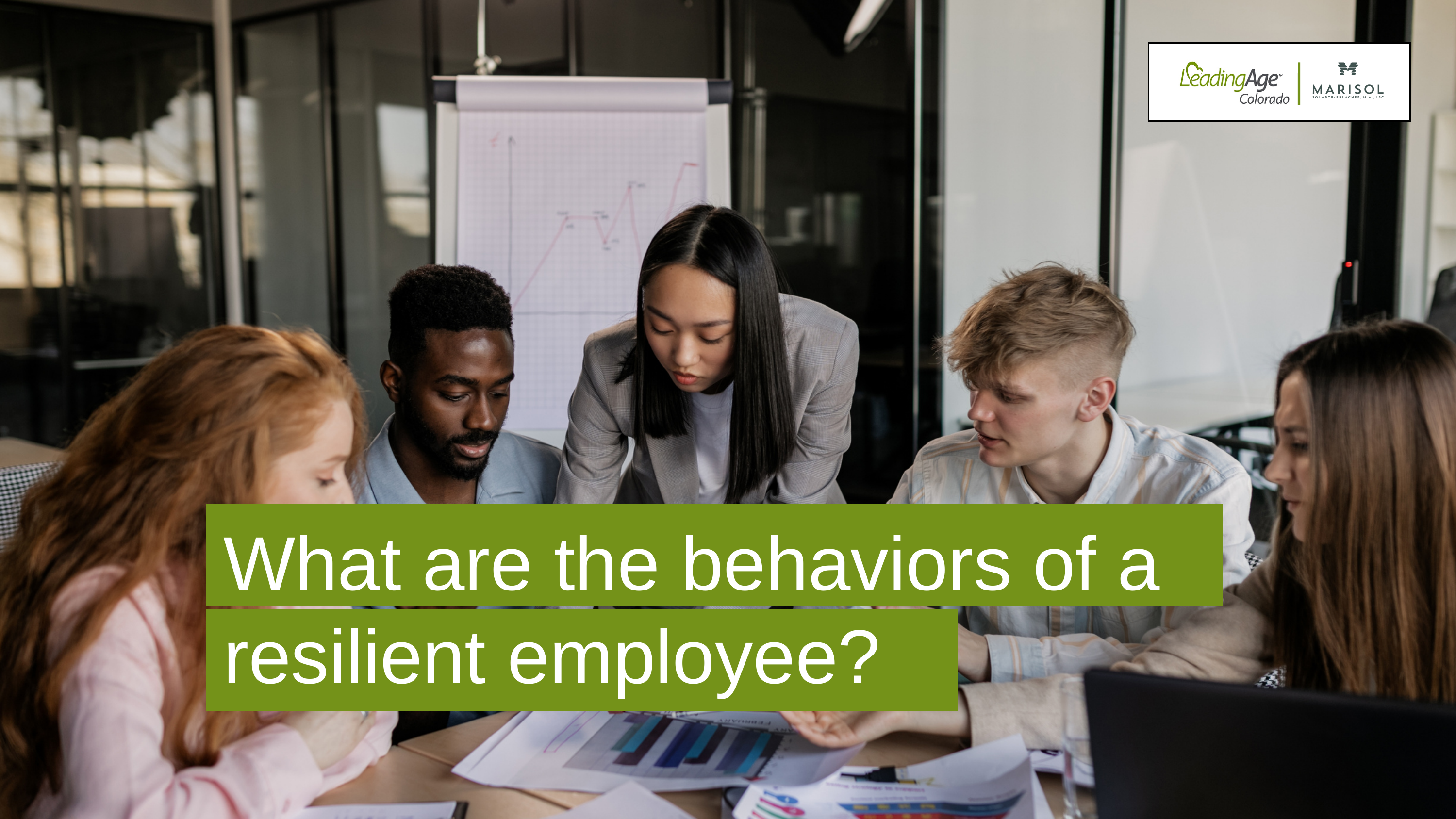

What are the behaviors of a
resilient employee?